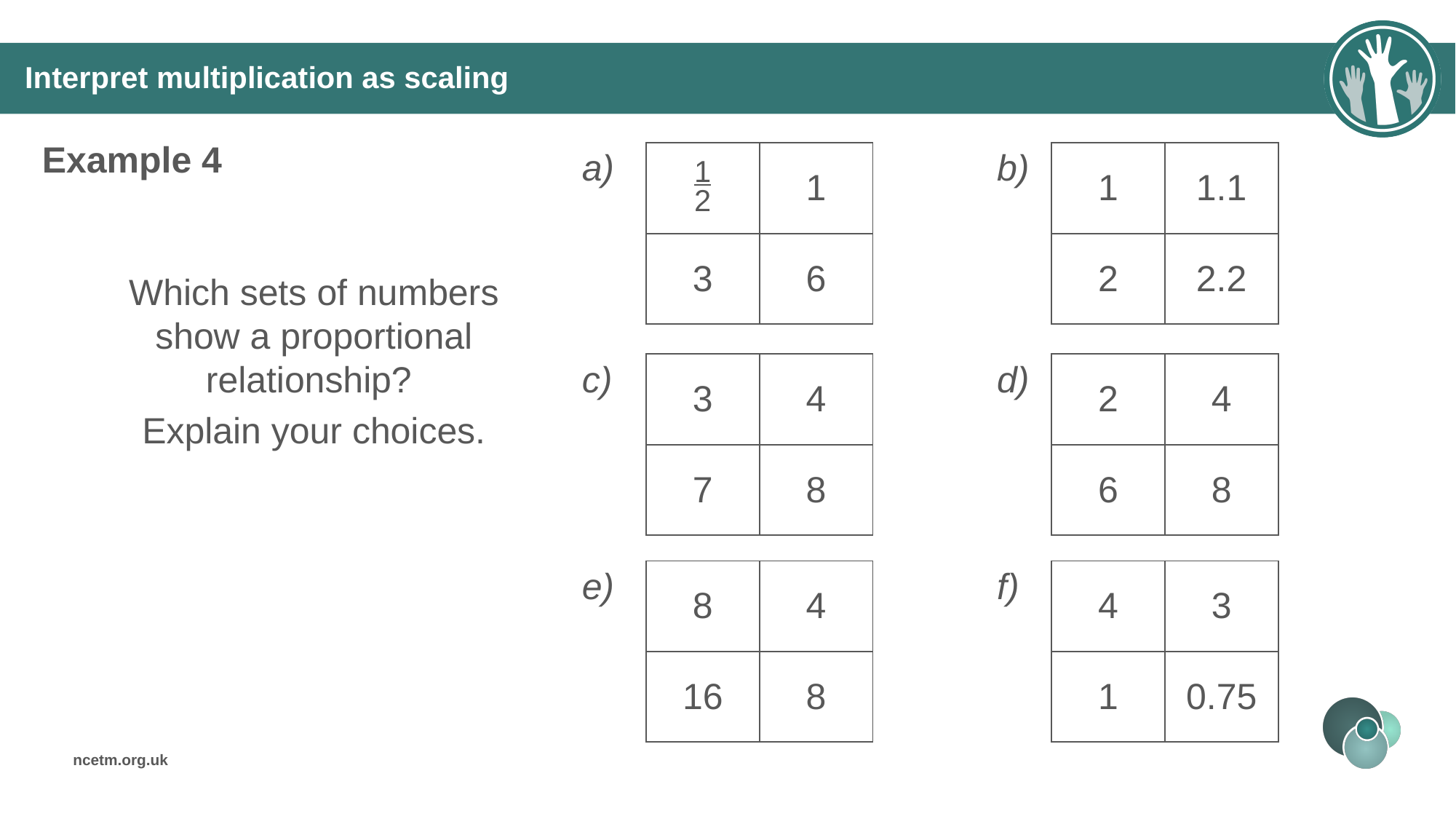

# Interpret multiplication as scaling
Example 4
| a) | 1 2 | 1 |  | b) | 1 | 1.1 |
| --- | --- | --- | --- | --- | --- | --- |
|  | 3 | 6 |  |  | 2 | 2.2 |
|  |  |  |  |  |  |  |
| c) | 3 | 4 |  | d) | 2 | 4 |
|  | 7 | 8 |  |  | 6 | 8 |
|  |  |  |  |  |  |  |
| e) | 8 | 4 |  | f) | 4 | 3 |
|  | 16 | 8 |  |  | 1 | 0.75 |
Which sets of numbers show a proportional relationship?
Explain your choices.